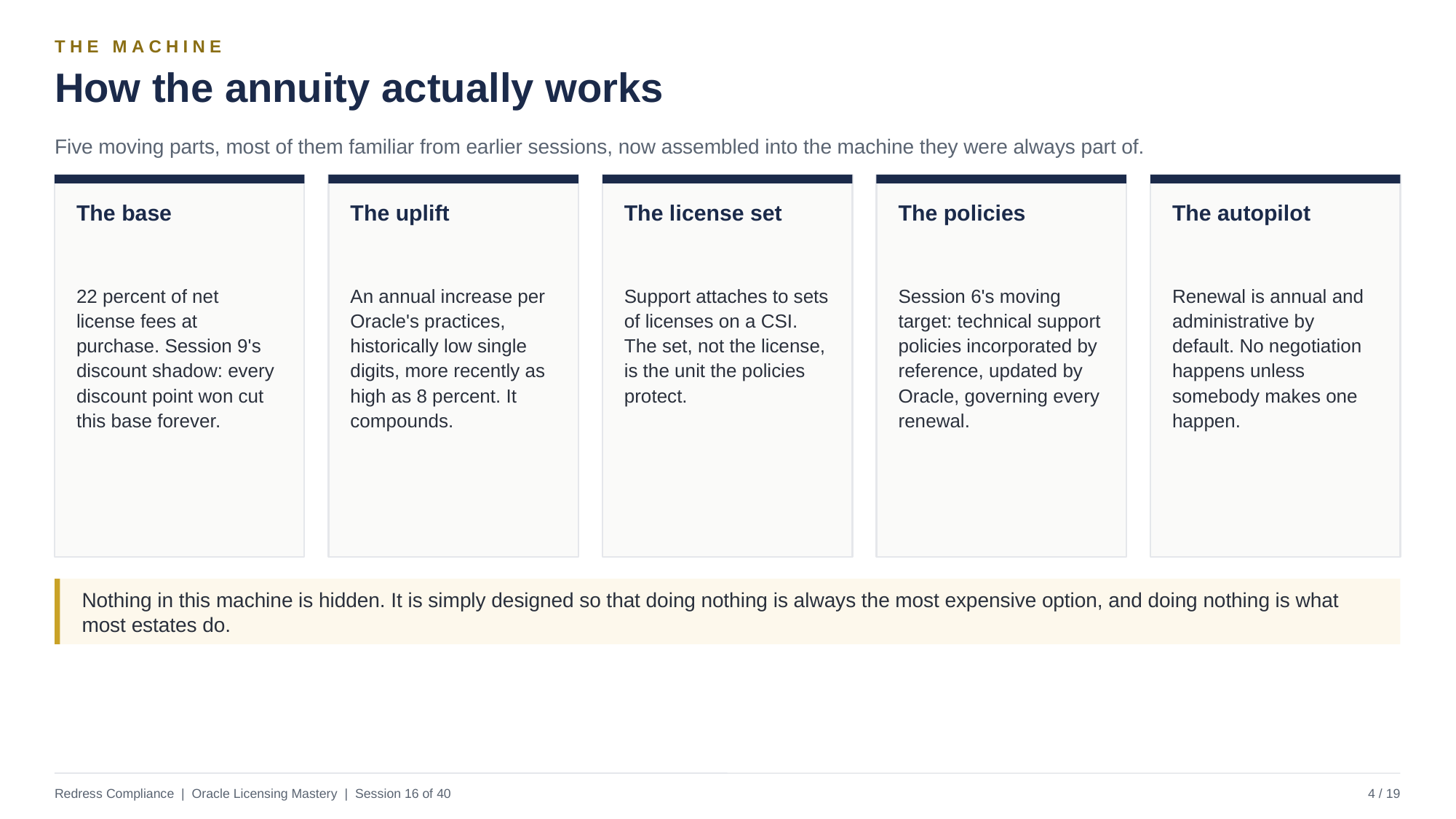

THE MACHINE
How the annuity actually works
Five moving parts, most of them familiar from earlier sessions, now assembled into the machine they were always part of.

The base
The uplift
The license set
The policies
The autopilot
22 percent of net license fees at purchase. Session 9's discount shadow: every discount point won cut this base forever.
An annual increase per Oracle's practices, historically low single digits, more recently as high as 8 percent. It compounds.
Support attaches to sets of licenses on a CSI. The set, not the license, is the unit the policies protect.
Session 6's moving target: technical support policies incorporated by reference, updated by Oracle, governing every renewal.
Renewal is annual and administrative by default. No negotiation happens unless somebody makes one happen.

Nothing in this machine is hidden. It is simply designed so that doing nothing is always the most expensive option, and doing nothing is what most estates do.

Redress Compliance  |  Oracle Licensing Mastery  |  Session 16 of 40
4 / 19